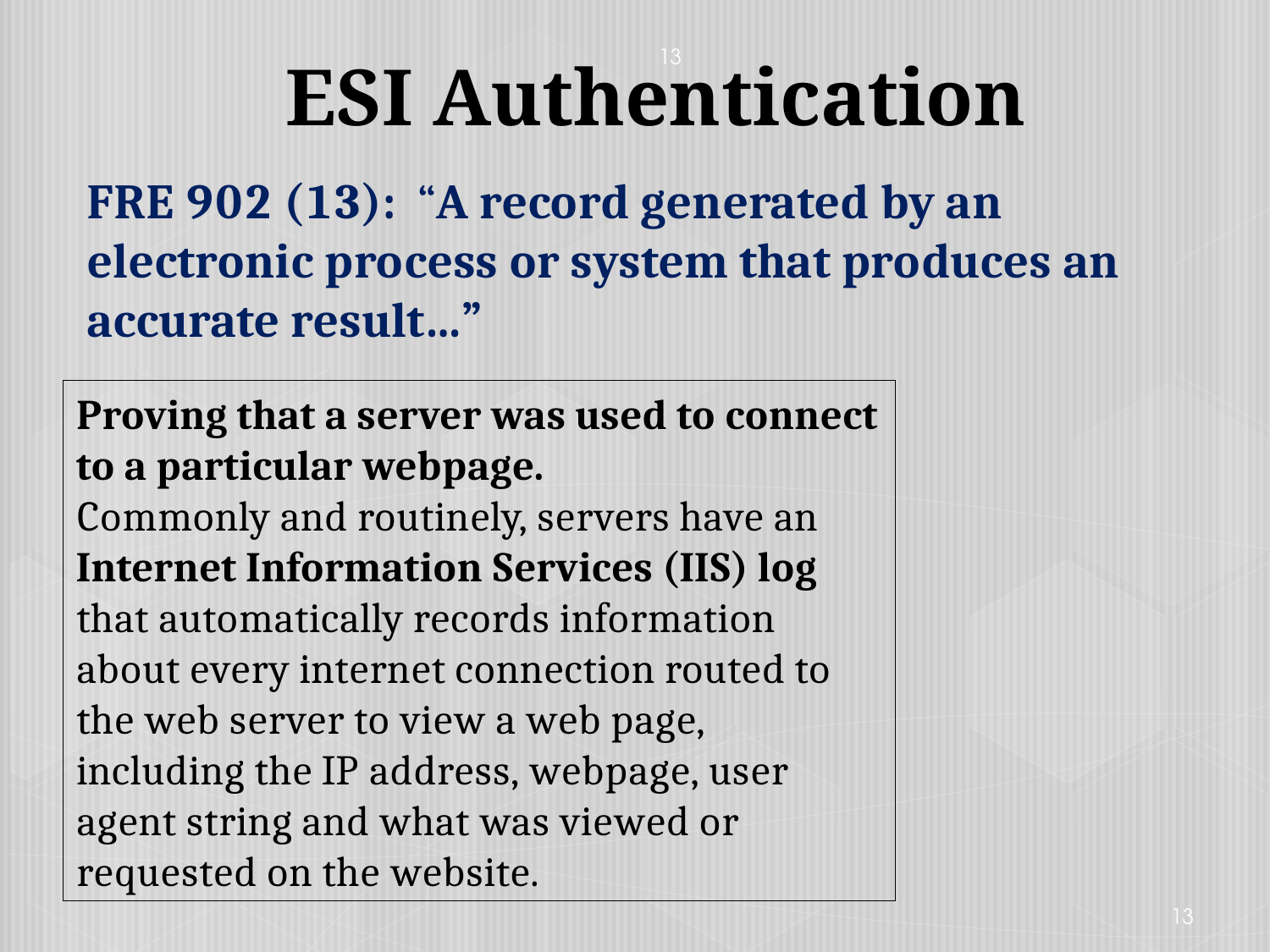

13
ESI Authentication
#
FRE 902 (13):  “A record generated by an electronic process or system that produces an accurate result…”
Proving that a server was used to connect to a particular webpage.
Commonly and routinely, servers have an Internet Information Services (IIS) log that automatically records information about every internet connection routed to the web server to view a web page, including the IP address, webpage, user agent string and what was viewed or requested on the website.
13